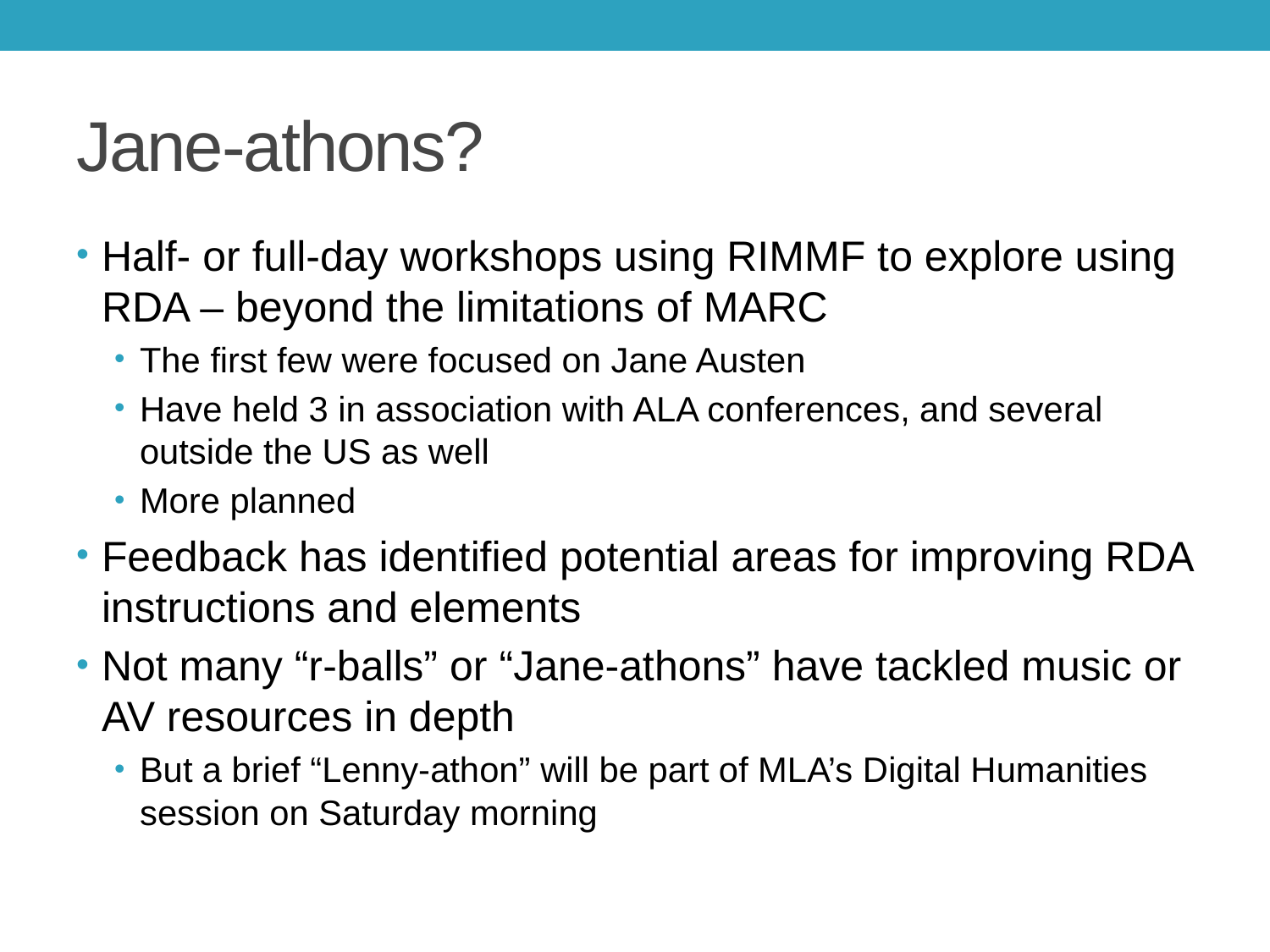

# Jane-athons?
Half- or full-day workshops using RIMMF to explore using RDA – beyond the limitations of MARC
The first few were focused on Jane Austen
Have held 3 in association with ALA conferences, and several outside the US as well
More planned
Feedback has identified potential areas for improving RDA instructions and elements
Not many “r-balls” or “Jane-athons” have tackled music or AV resources in depth
But a brief “Lenny-athon” will be part of MLA’s Digital Humanities session on Saturday morning